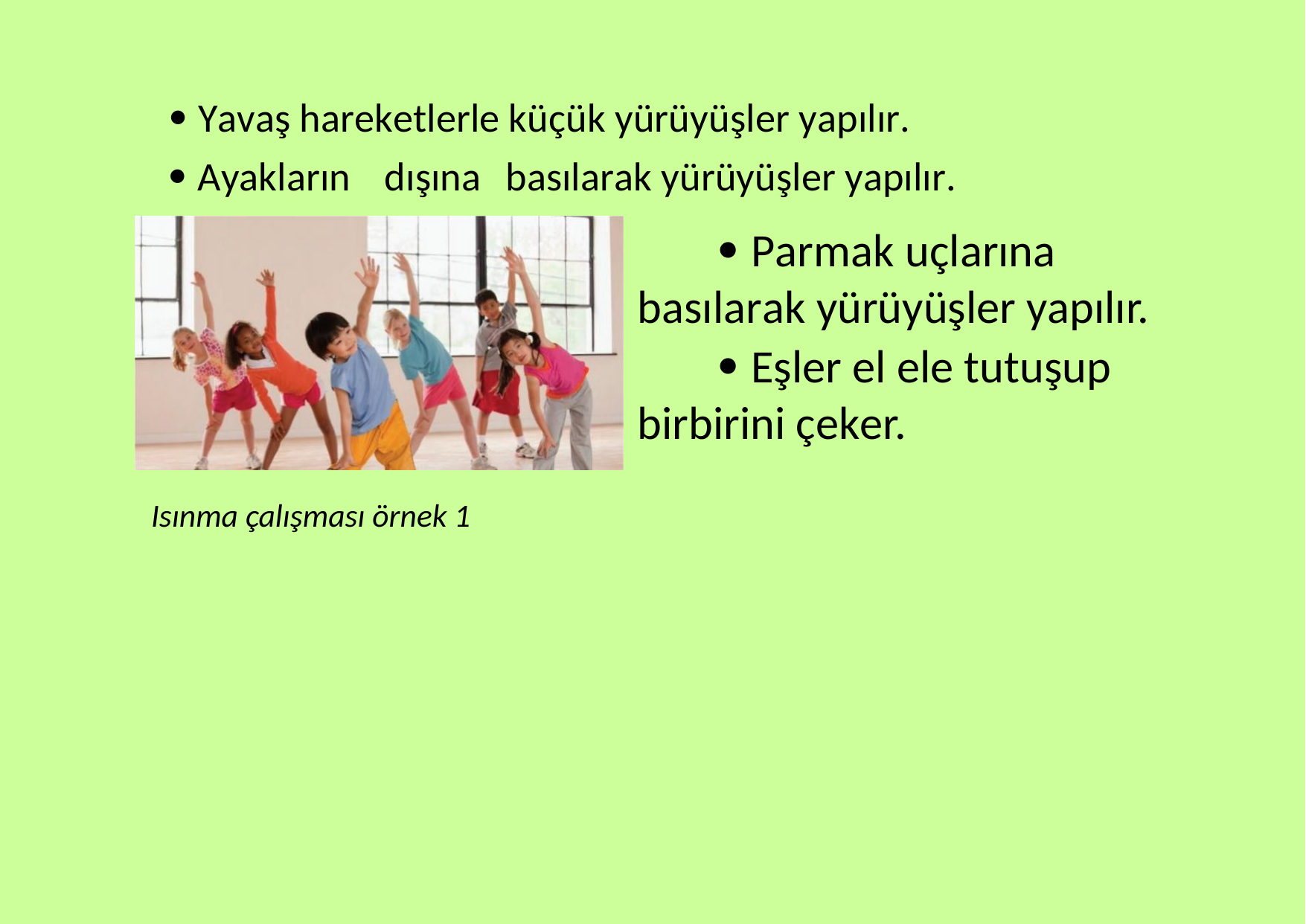

• Yavaş hareketlerle küçük yürüyüşler yapılır.
• Ayakların
dışına
basılarak yürüyüşler yapılır.
• Parmak uçlarına basılarak yürüyüşler yapılır.
• Eşler el ele tutuşup birbirini çeker.

Isınma çalışması örnek 1